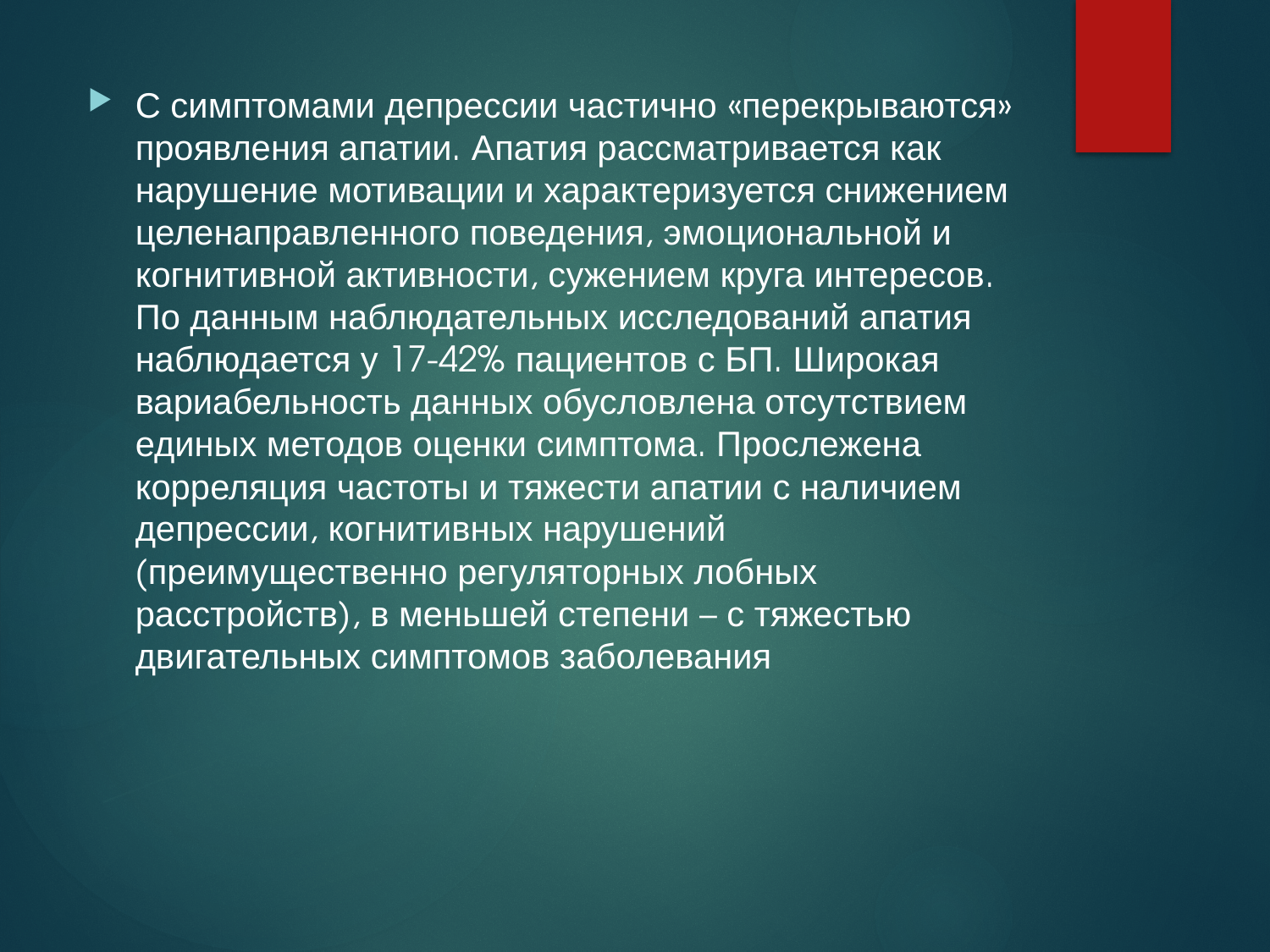

С симптомами депрессии частично «перекрываются» проявления апатии. Апатия рассматривается как нарушение мотивации и характеризуется снижением целенаправленного поведения, эмоциональной и когнитивной активности, сужением круга интересов. По данным наблюдательных исследований апатия наблюдается у 17-42% пациентов с БП. Широкая вариабельность данных обусловлена отсутствием единых методов оценки симптома. Прослежена корреляция частоты и тяжести апатии с наличием депрессии, когнитивных нарушений (преимущественно регуляторных лобных расстройств), в меньшей степени – с тяжестью двигательных симптомов заболевания